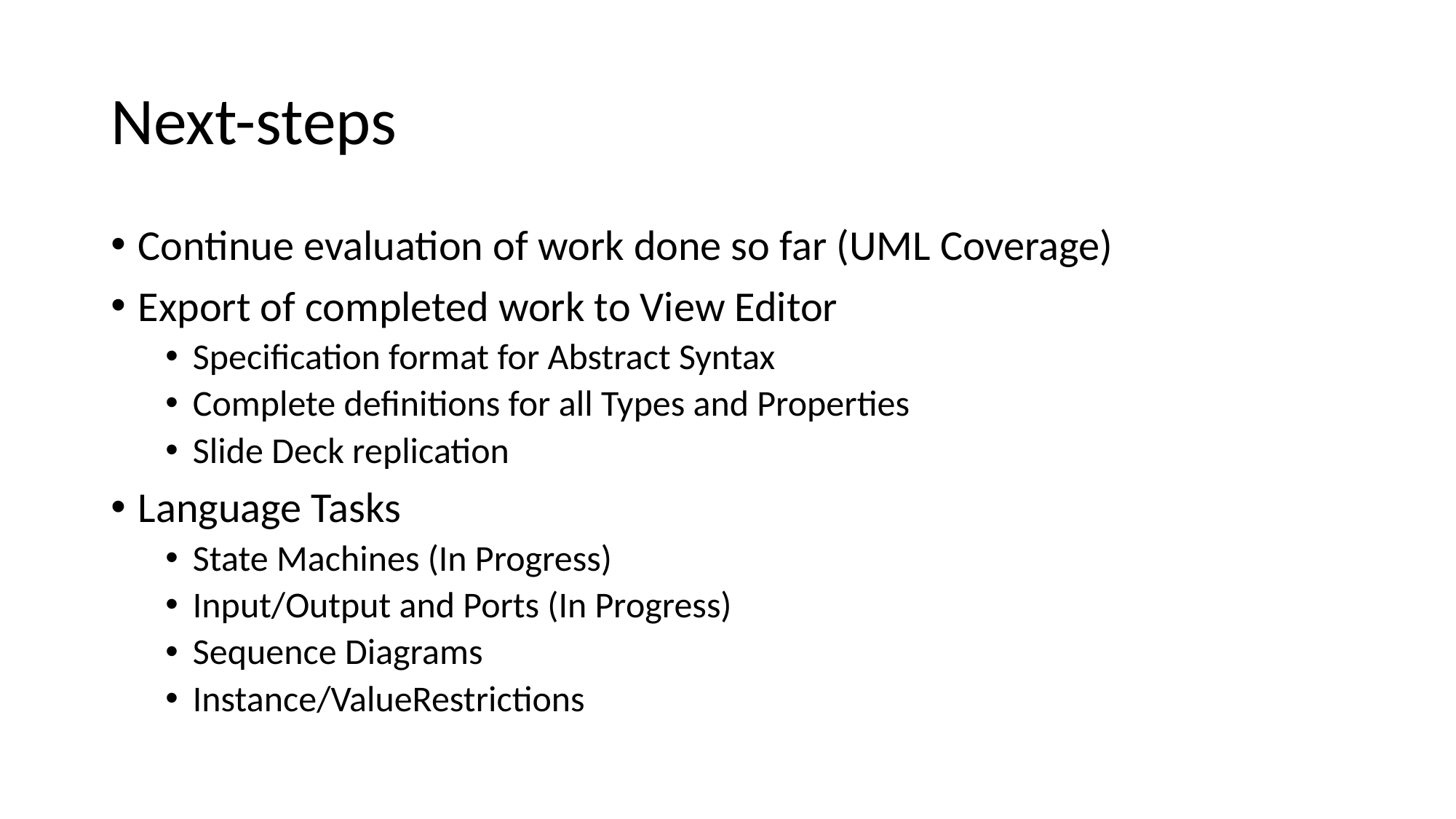

# Next-steps
Continue evaluation of work done so far (UML Coverage)
Export of completed work to View Editor
Specification format for Abstract Syntax
Complete definitions for all Types and Properties
Slide Deck replication
Language Tasks
State Machines (In Progress)
Input/Output and Ports (In Progress)
Sequence Diagrams
Instance/ValueRestrictions